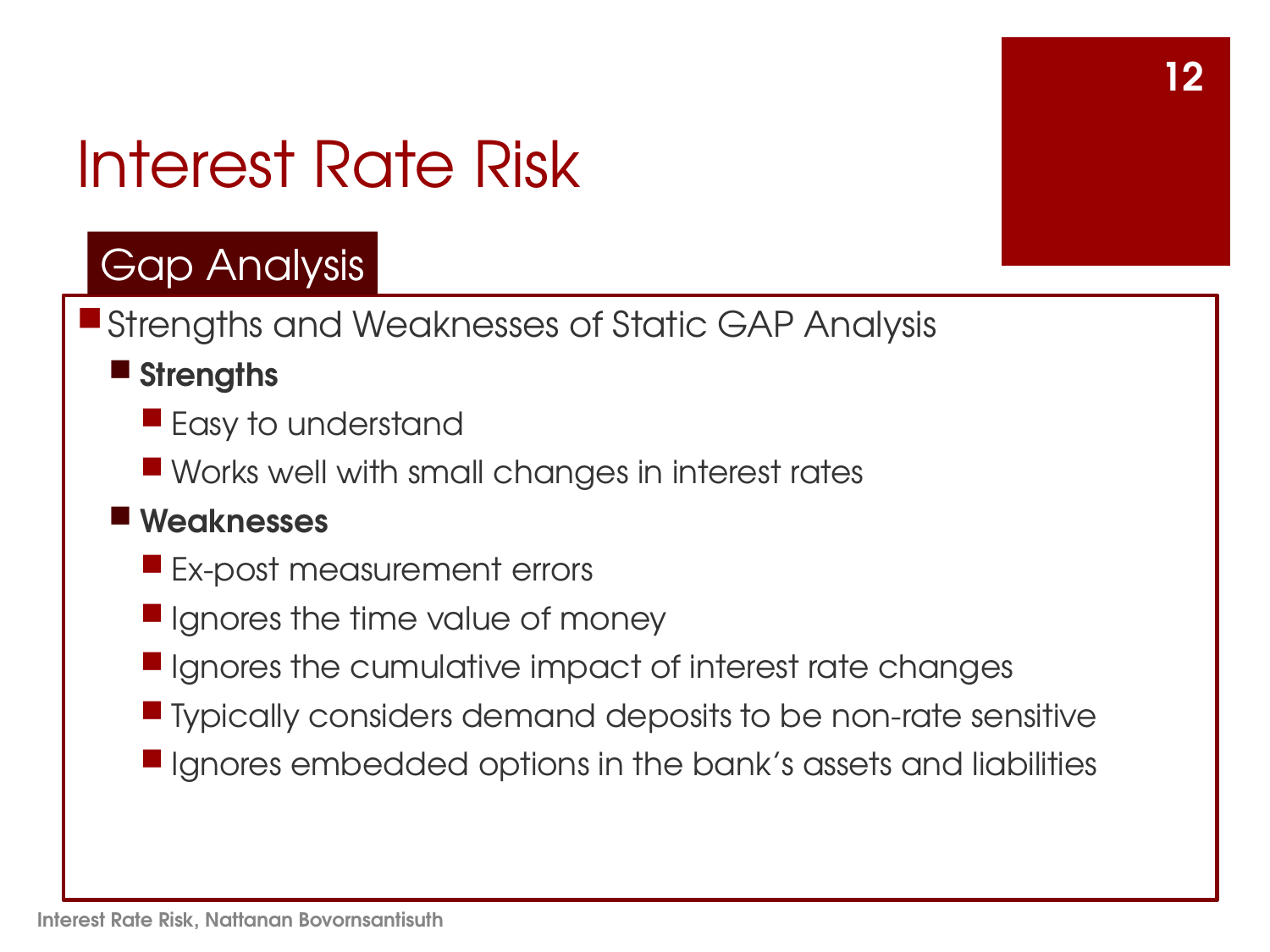

# Interest Rate Risk
12
Gap Analysis
Strengths and Weaknesses of Static GAP Analysis
Strengths
Easy to understand
Works well with small changes in interest rates
Weaknesses
Ex-post measurement errors
Ignores the time value of money
Ignores the cumulative impact of interest rate changes
Typically considers demand deposits to be non-rate sensitive
Ignores embedded options in the bank’s assets and liabilities

Interest Rate Risk, Nattanan Bovornsantisuth